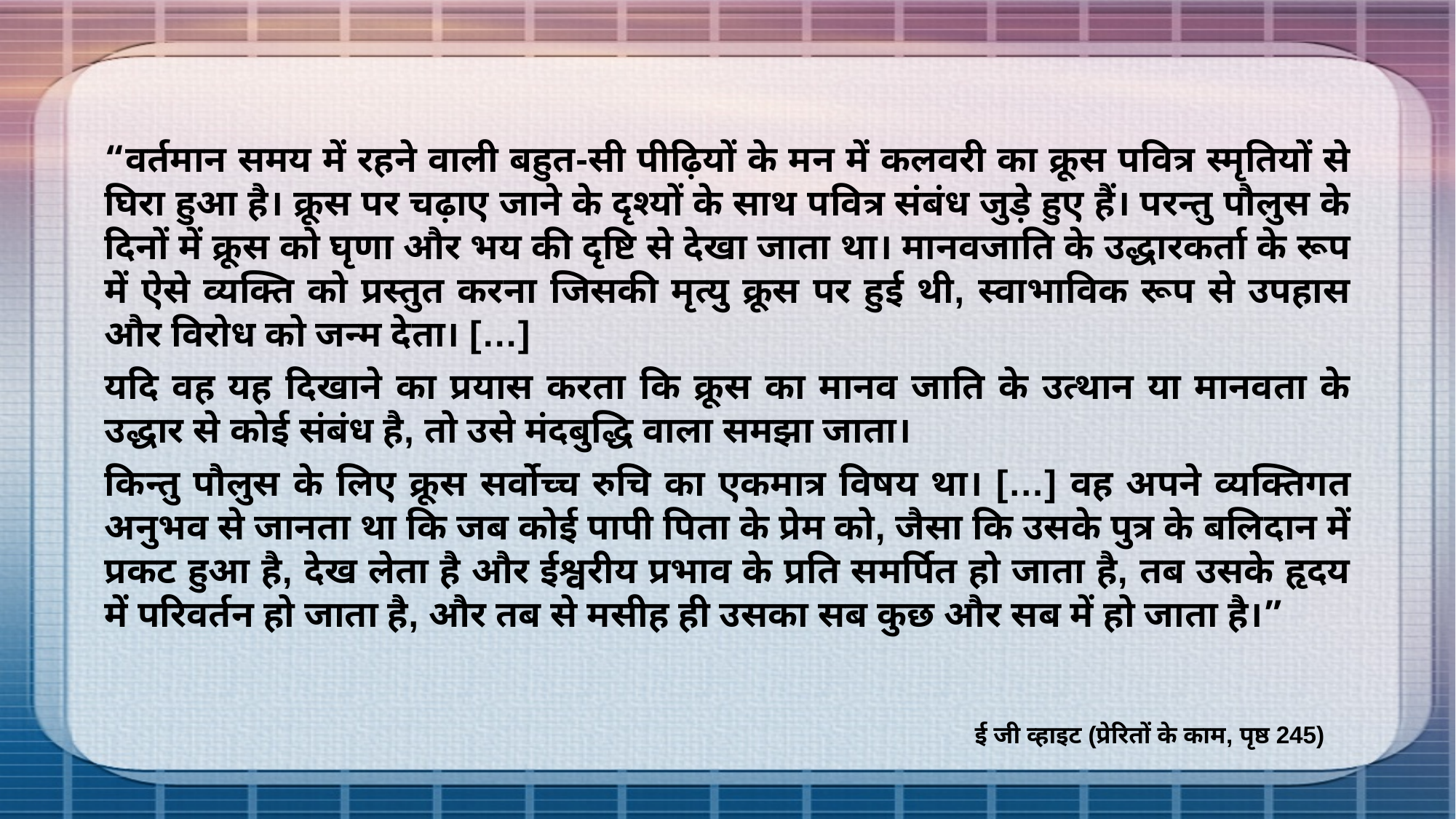

“वर्तमान समय में रहने वाली बहुत-सी पीढ़ियों के मन में कलवरी का क्रूस पवित्र स्मृतियों से घिरा हुआ है। क्रूस पर चढ़ाए जाने के दृश्यों के साथ पवित्र संबंध जुड़े हुए हैं। परन्तु पौलुस के दिनों में क्रूस को घृणा और भय की दृष्टि से देखा जाता था। मानवजाति के उद्धारकर्ता के रूप में ऐसे व्यक्ति को प्रस्तुत करना जिसकी मृत्यु क्रूस पर हुई थी, स्वाभाविक रूप से उपहास और विरोध को जन्म देता। […]
यदि वह यह दिखाने का प्रयास करता कि क्रूस का मानव जाति के उत्थान या मानवता के उद्धार से कोई संबंध है, तो उसे मंदबुद्धि वाला समझा जाता।
किन्तु पौलुस के लिए क्रूस सर्वोच्च रुचि का एकमात्र विषय था। […] वह अपने व्यक्तिगत अनुभव से जानता था कि जब कोई पापी पिता के प्रेम को, जैसा कि उसके पुत्र के बलिदान में प्रकट हुआ है, देख लेता है और ईश्वरीय प्रभाव के प्रति समर्पित हो जाता है, तब उसके हृदय में परिवर्तन हो जाता है, और तब से मसीह ही उसका सब कुछ और सब में हो जाता है।”
ई जी व्हाइट (प्रेरितों के काम, पृष्ठ 245)